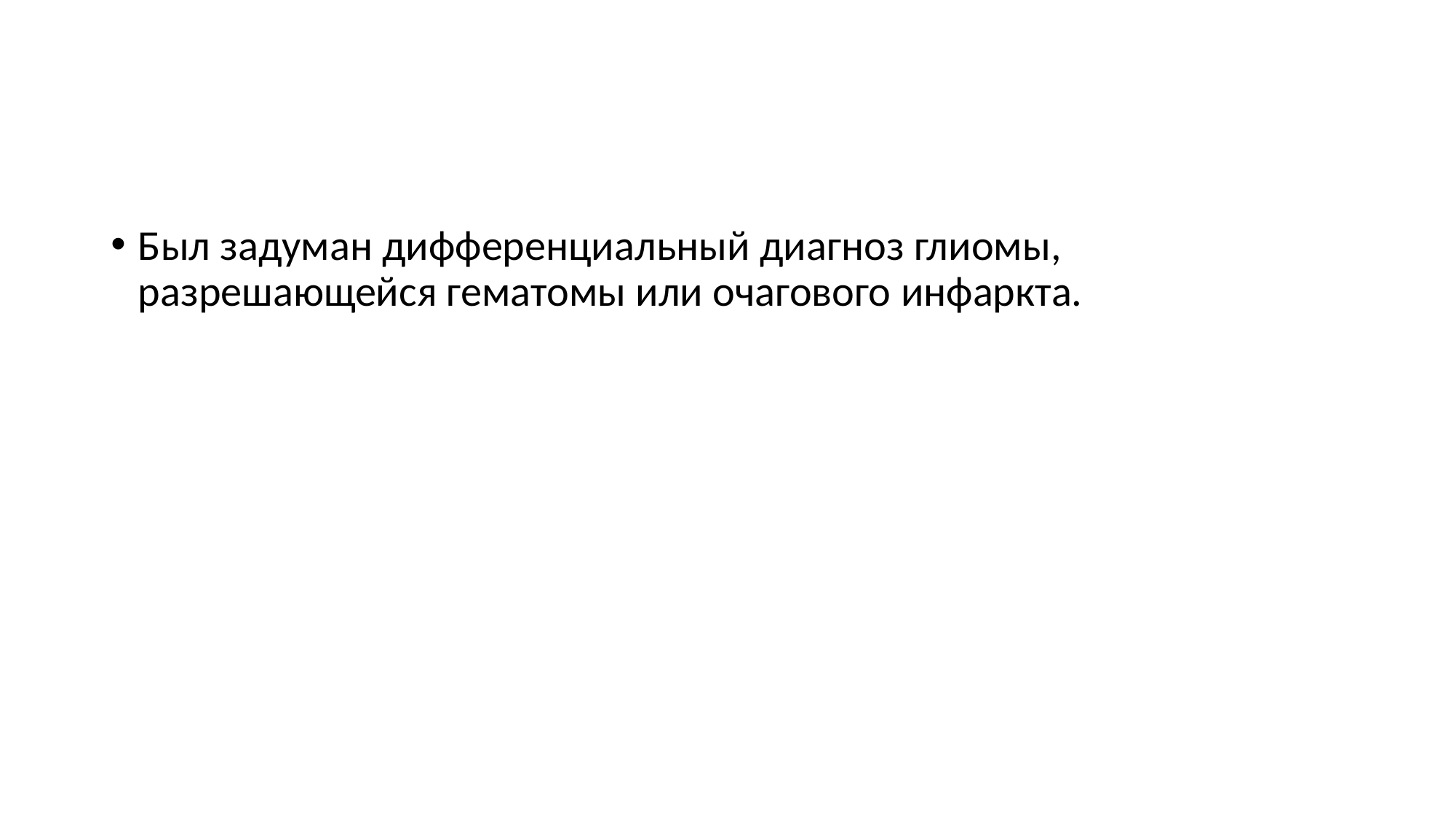

#
Был задуман дифференциальный диагноз глиомы, разрешающейся гематомы или очагового инфаркта.